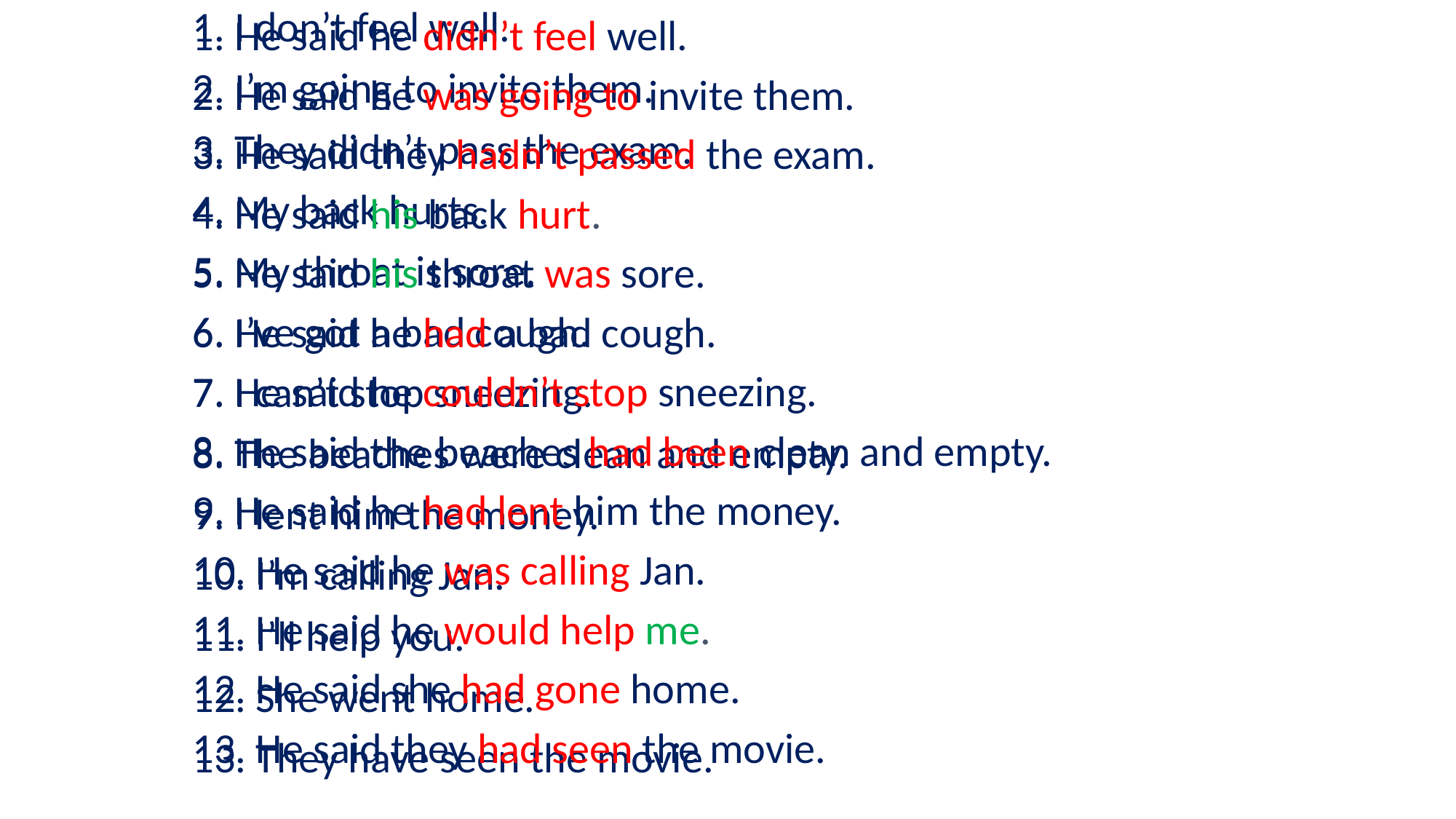

1. I don’t feel well.
2. I’m going to invite them.
3. They didn’t pass the exam.
4. My back hurts.
5. My throat is sore.
6. I’ve got a bad cough.
7. I can’t stop sneezing.
8. The beaches were clean and empty.
9. I lent him the money.
10. I’m calling Jan.
11. I’ll help you.
12. She went home.
13. They have seen the movie.

1. He said he didn’t feel well.
2. He said he was going to invite them.
3. He said they hadn’t passed the exam.
4. He said his back hurt.
5. He said his throat was sore.
6. He said he had a bad cough.
7. He said he couldn’t stop sneezing.
8. He said the beaches had been clean and empty.
9. He said he had lent him the money.
10. He said he was calling Jan.
11. He said he would help me.
12. He said she had gone home.
13. He said they had seen the movie.